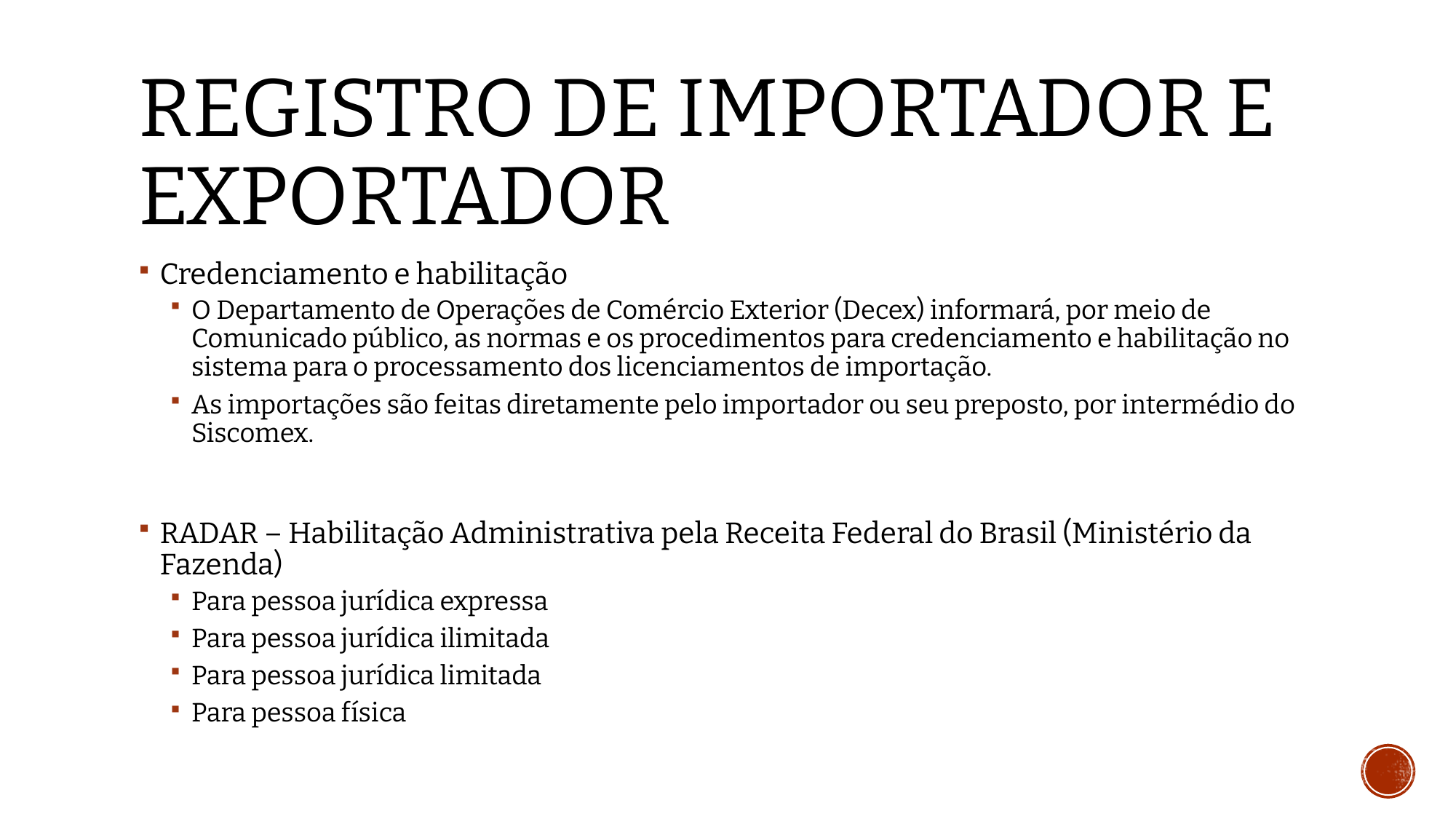

# Registro de importador e exportador
Credenciamento e habilitação
O Departamento de Operações de Comércio Exterior (Decex) informará, por meio de Comunicado público, as normas e os procedimentos para credenciamento e habilitação no sistema para o processamento dos licenciamentos de importação.
As importações são feitas diretamente pelo importador ou seu preposto, por intermédio do Siscomex.

RADAR – Habilitação Administrativa pela Receita Federal do Brasil (Ministério da Fazenda)
Para pessoa jurídica expressa
Para pessoa jurídica ilimitada
Para pessoa jurídica limitada
Para pessoa física